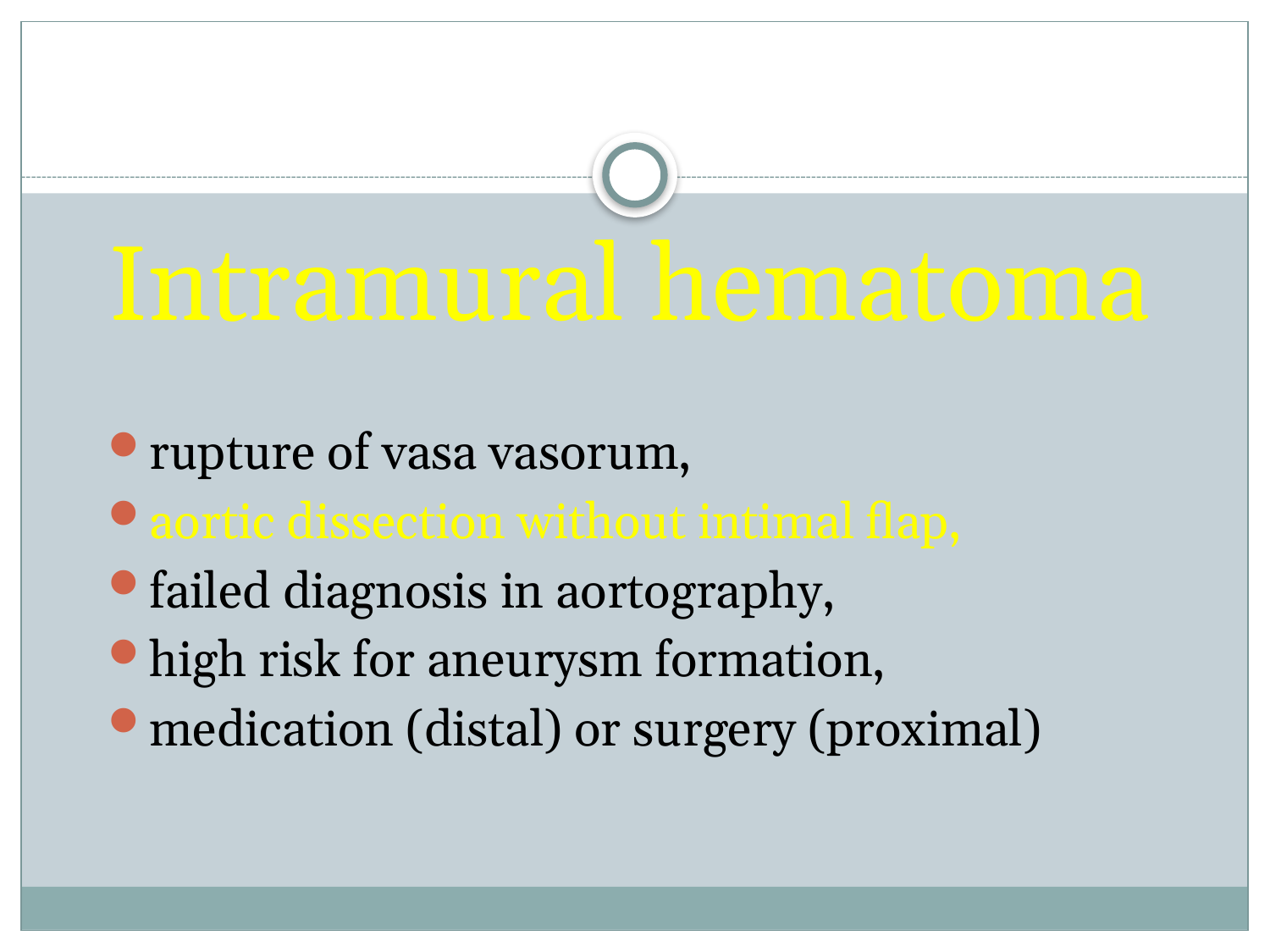

#
Intramural hematoma

rupture of vasa vasorum,
aortic dissection without intimal flap,
failed diagnosis in aortography,
high risk for aneurysm formation,
medication (distal) or surgery (proximal)